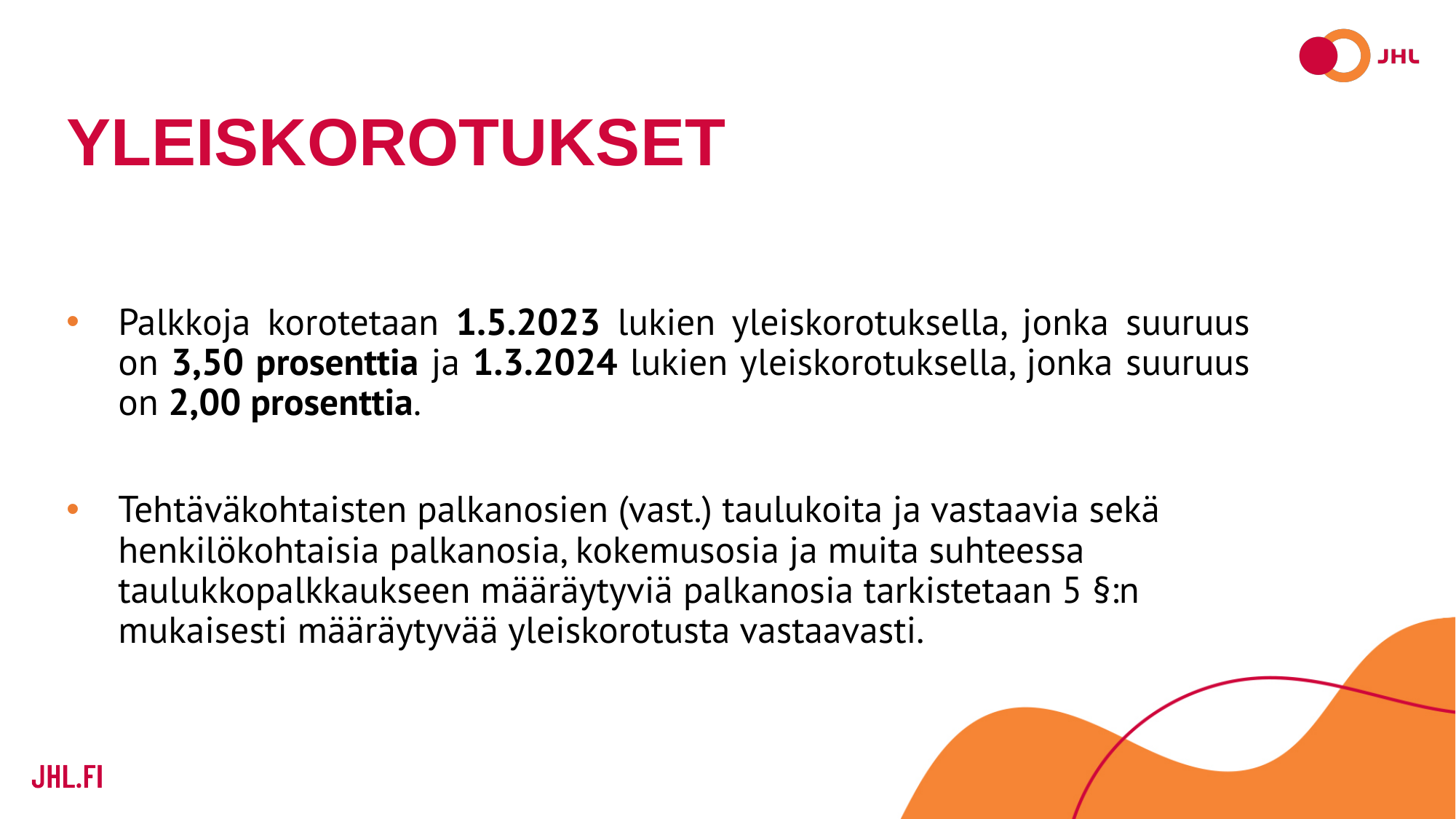

# Yleiskorotukset

Palkkoja korotetaan 1.5.2023 lukien yleiskorotuksella, jonka suuruus on 3,50 prosenttia ja 1.3.2024 lukien yleiskorotuksella, jonka suuruus on 2,00 prosenttia.

Tehtäväkohtaisten palkanosien (vast.) taulukoita ja vastaavia sekä henkilökohtaisia palkanosia, kokemusosia ja muita suhteessa taulukkopalkkaukseen määräytyviä palkanosia tarkistetaan 5 §:n mukaisesti määräytyvää yleiskorotusta vastaavasti.